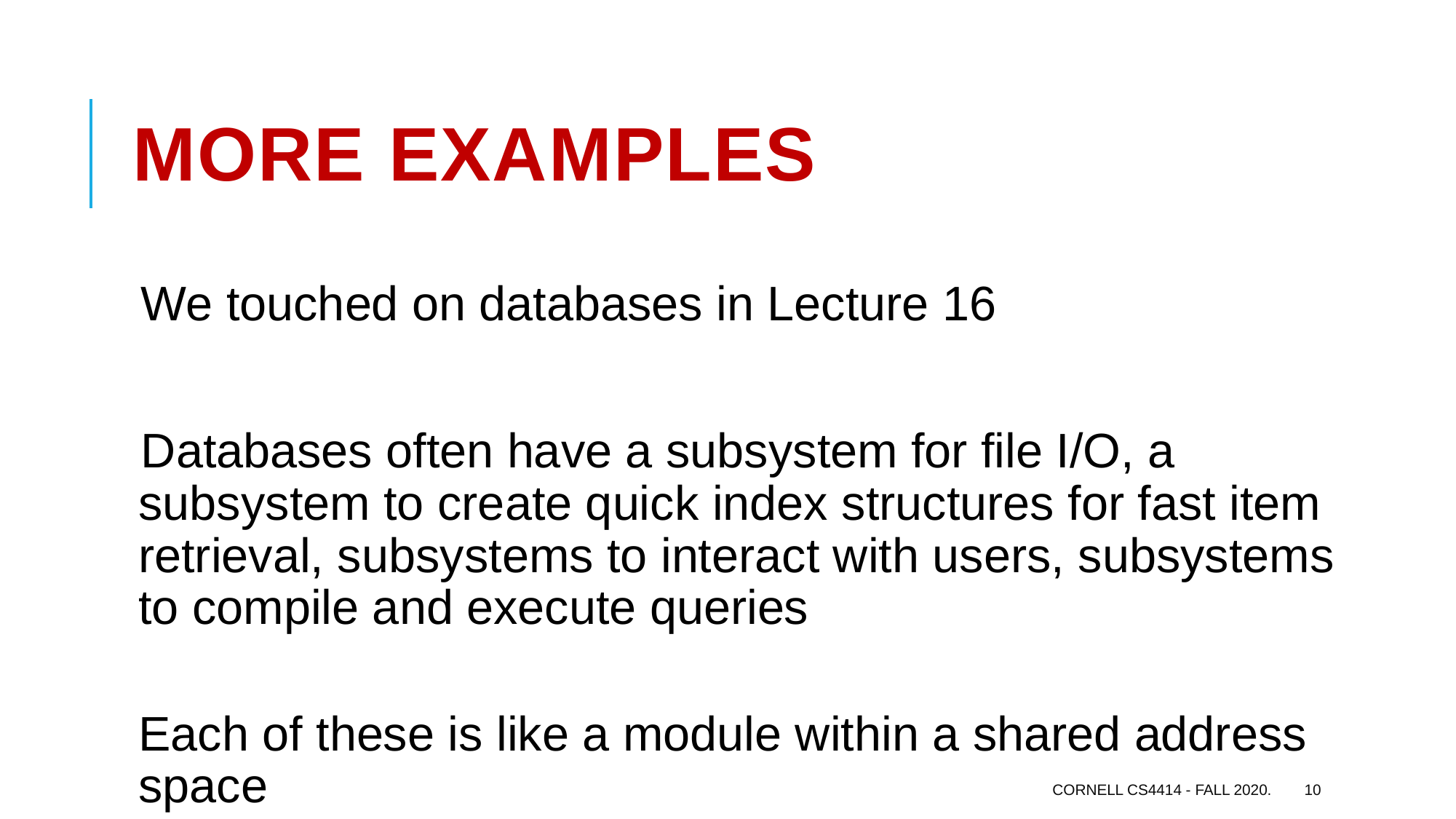

# More examples
We touched on databases in Lecture 16

Databases often have a subsystem for file I/O, a subsystem to create quick index structures for fast item retrieval, subsystems to interact with users, subsystems to compile and execute queries
Each of these is like a module within a shared address space
Cornell CS4414 - Fall 2020.
10